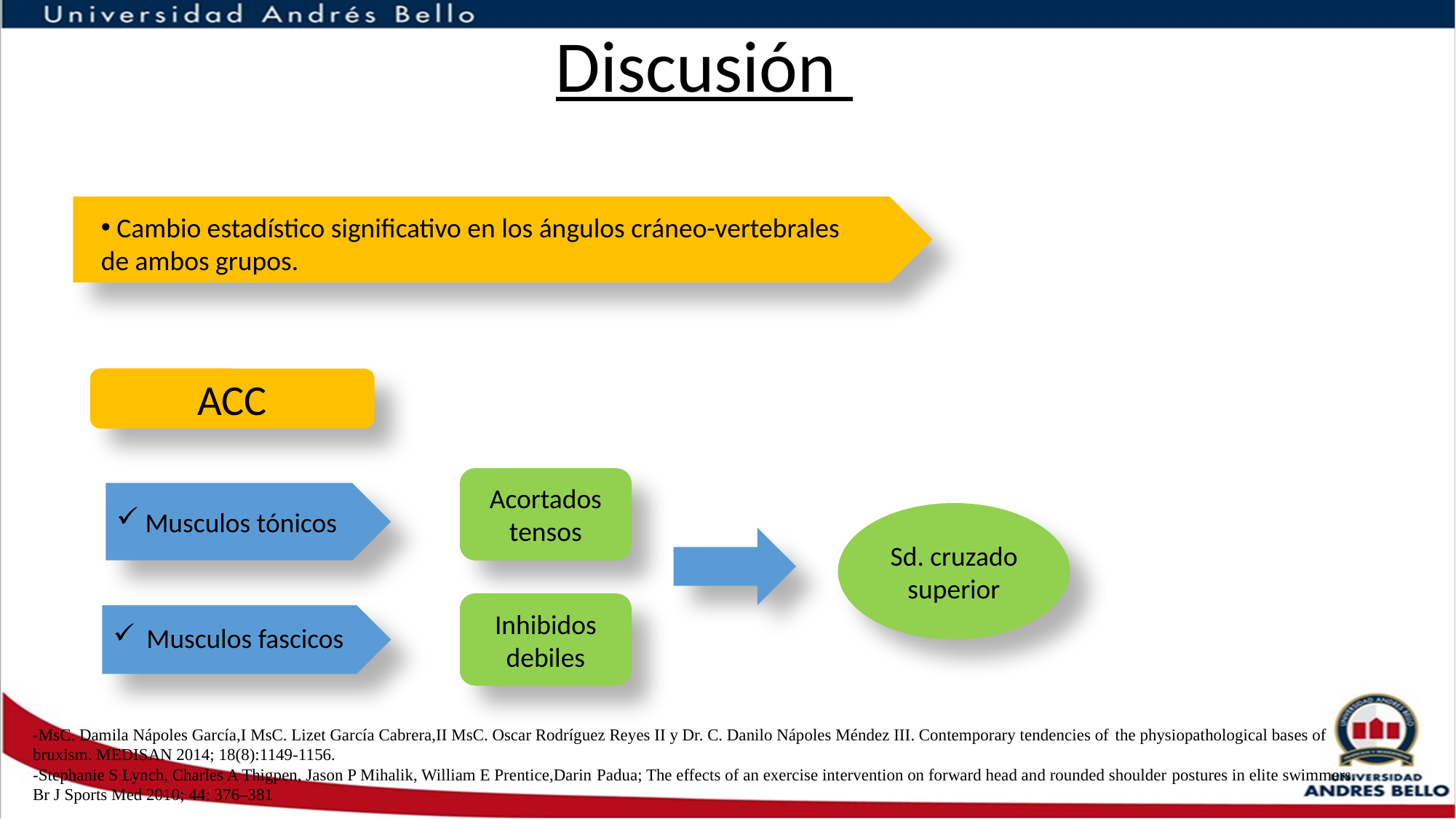

Discusión

 Cambio estadístico significativo en los ángulos cráneo-vertebrales de ambos grupos.

ACC
Acortados
tensos
 Musculos tónicos
Sd. cruzado superior

Inhibidos
debiles
 Musculos fascicos
-MsC. Damila Nápoles García,I MsC. Lizet García Cabrera,II MsC. Oscar Rodríguez Reyes II y Dr. C. Danilo Nápoles Méndez III. Contemporary tendencies of the physiopathological bases of bruxism. MEDISAN 2014; 18(8):1149-1156.
-Stephanie S Lynch, Charles A Thigpen, Jason P Mihalik, William E Prentice,Darin Padua; The effects of an exercise intervention on forward head and rounded shoulder postures in elite swimmers. Br J Sports Med 2010; 44: 376–381